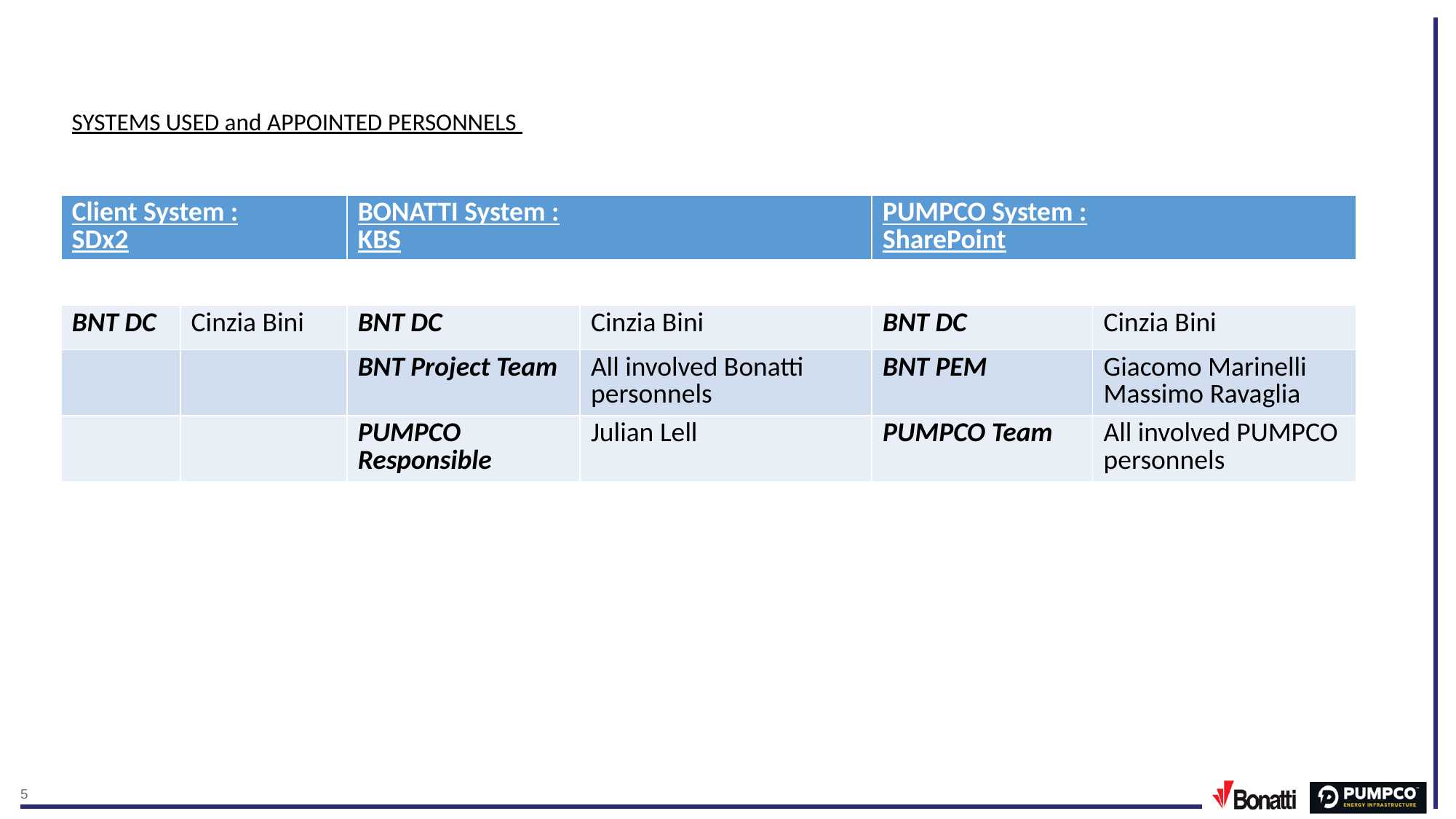

SYSTEMS USED and APPOINTED PERSONNELS

| Client System : SDx2 |  | BONATTI System : KBS |  | PUMPCO System : SharePoint |  |
| --- | --- | --- | --- | --- | --- |
|  |  |  |  |  |  |
| BNT DC | Cinzia Bini | BNT DC | Cinzia Bini | BNT DC | Cinzia Bini |
|  |  | BNT Project Team | All involved Bonatti personnels | BNT PEM | Giacomo Marinelli Massimo Ravaglia |
|  |  | PUMPCO Responsible | Julian Lell | PUMPCO Team | All involved PUMPCO personnels |
5